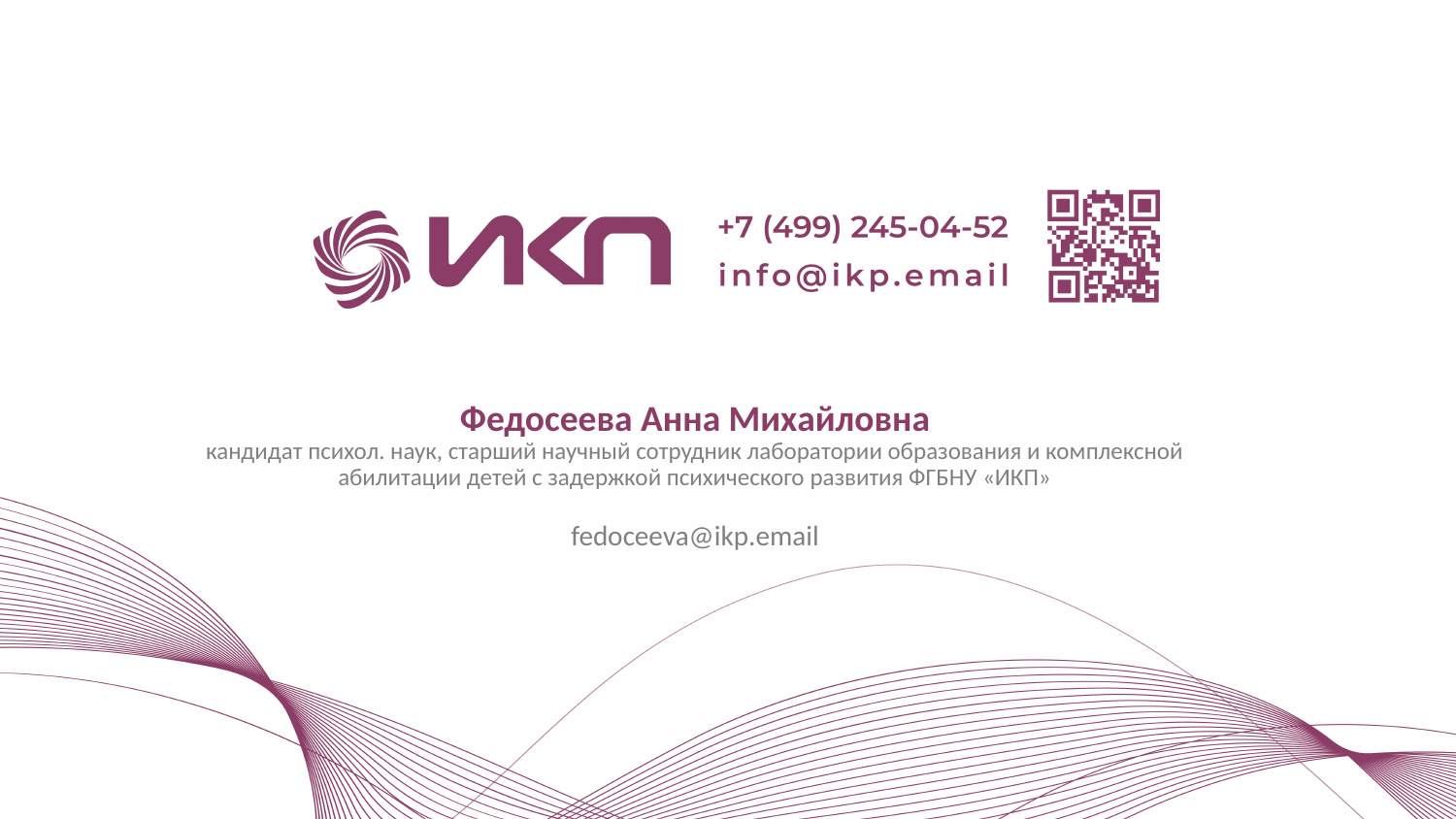

Федосеева Анна Михайловна
кандидат психол. наук, старший научный сотрудник лаборатории образования и комплексной абилитации детей с задержкой психического развития ФГБНУ «ИКП»

fedoceeva@ikp.email